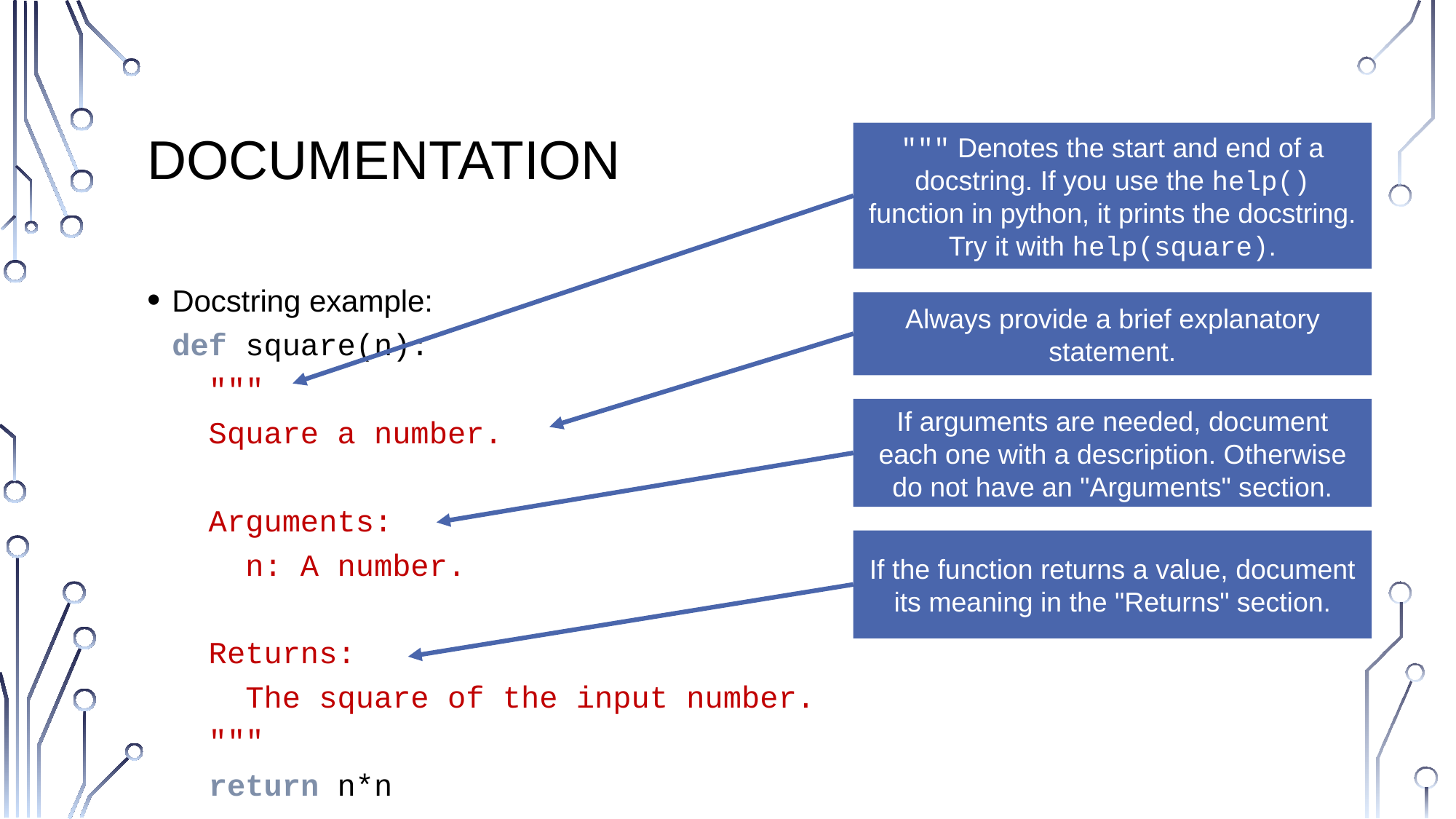

# Documentation
""" Denotes the start and end of a docstring. If you use the help() function in python, it prints the docstring. Try it with help(square).
Docstring example:
def square(n):
  """
  Square a number.
  Arguments:
    n: A number.
  Returns:
    The square of the input number.
  """
  return n*n
Always provide a brief explanatory statement.
If arguments are needed, document each one with a description. Otherwise do not have an "Arguments" section.
If the function returns a value, document its meaning in the "Returns" section.